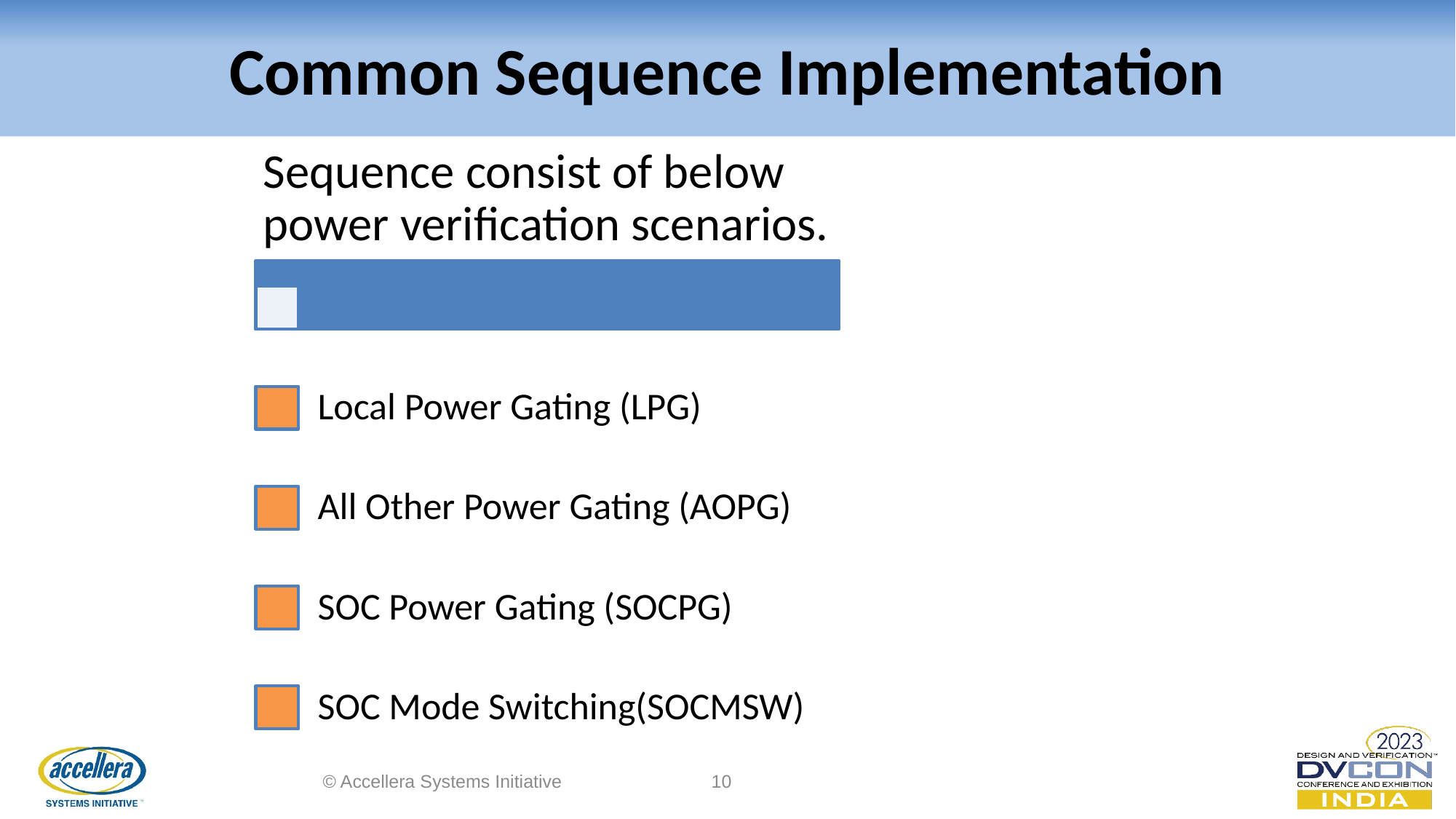

Common Sequence Implementation
Sequence consist of below power verification scenarios.
Local Power Gating (LPG)
All Other Power Gating (AOPG)
SOC Power Gating (SOCPG)
SOC Mode Switching(SOCMSW)
© Accellera Systems Initiative
10